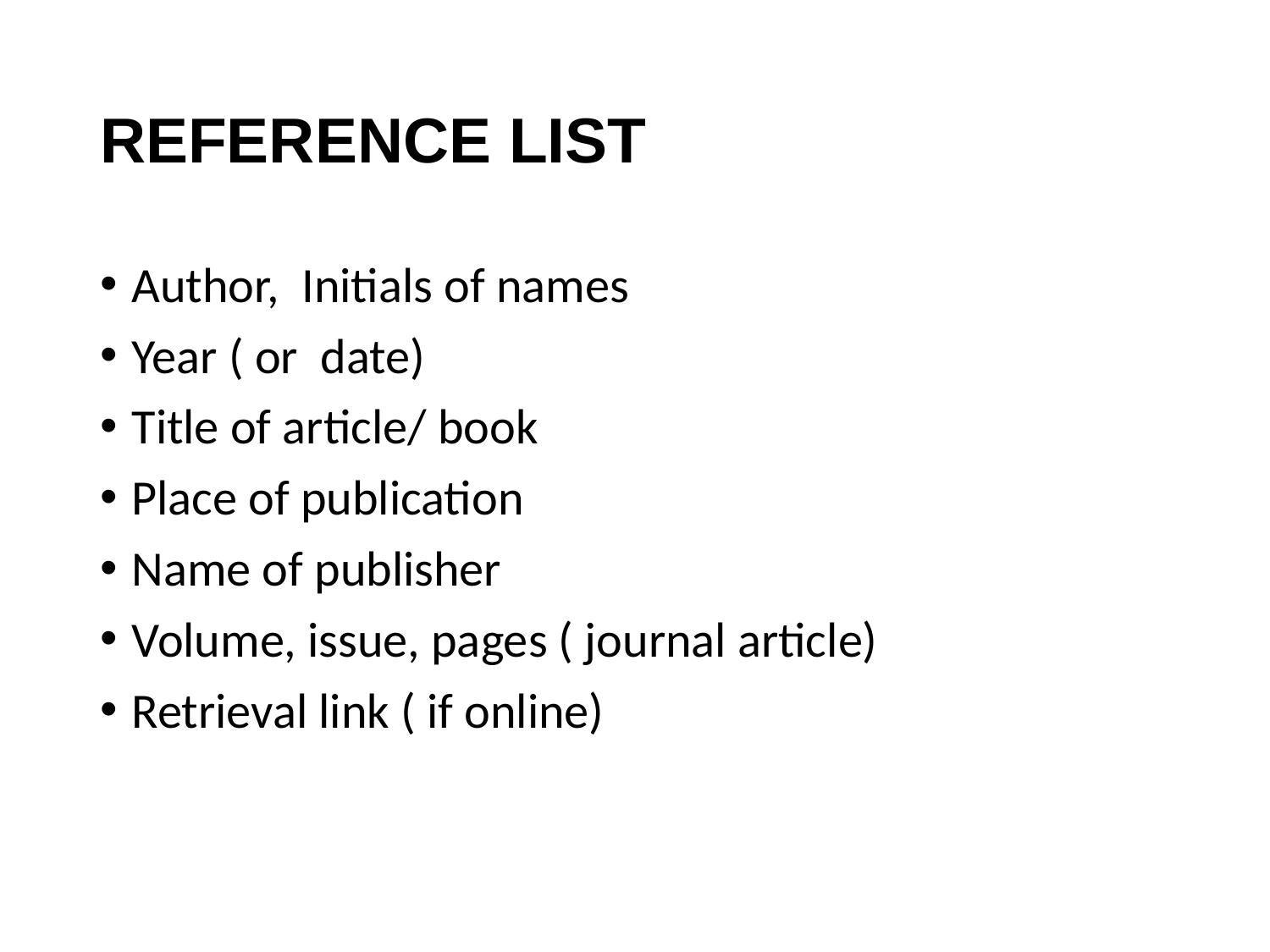

# REFERENCE LIST
Author,  Initials of names
Year ( or  date)
Title of article/ book
Place of publication
Name of publisher
Volume, issue, pages ( journal article)
Retrieval link ( if online)